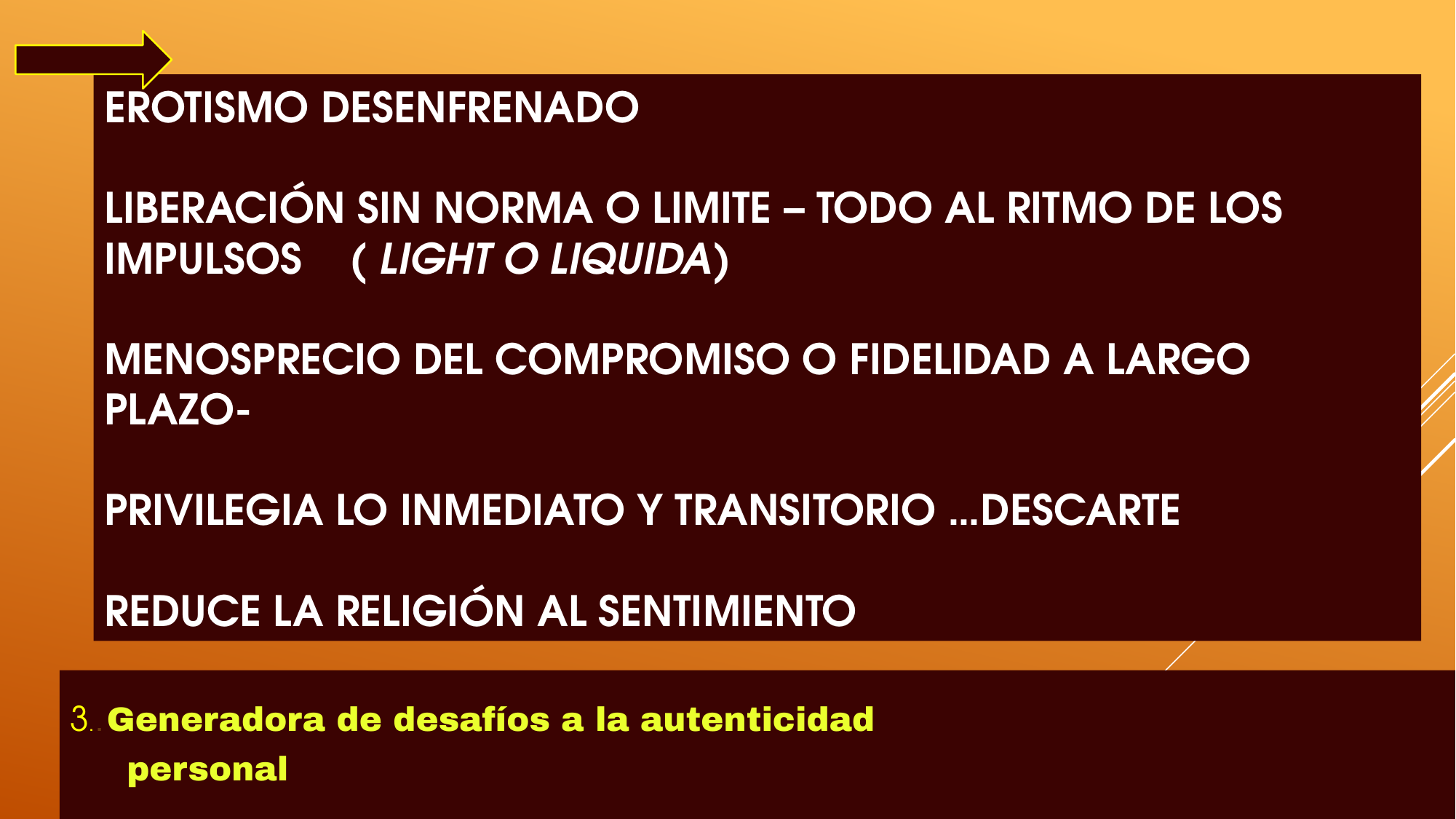

# Erotismo desenfrenado liberación sin norma o limite – todo al ritmo de los impulsos    ( light o liquida) menosprecio del compromiso o fidelidad a largo plazo- privilegia lo inmediato y transitorio …descarte reduce la religión al sentimiento

3. . Generadora de desafíos a la autenticidad
     personal